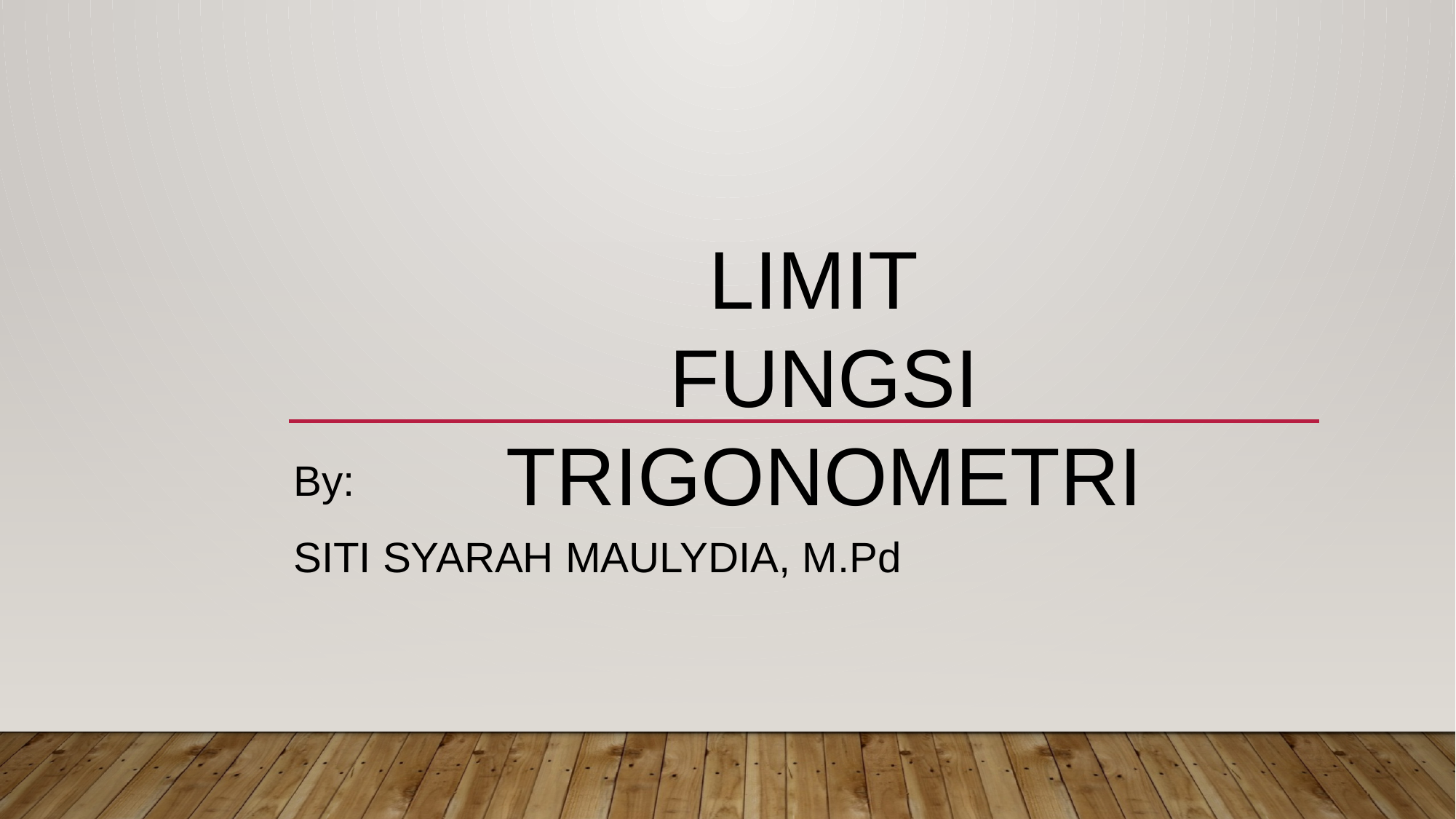

LIMIT
FUNGSI TRIGONOMETRI
By:

SITI SYARAH MAULYDIA, M.Pd